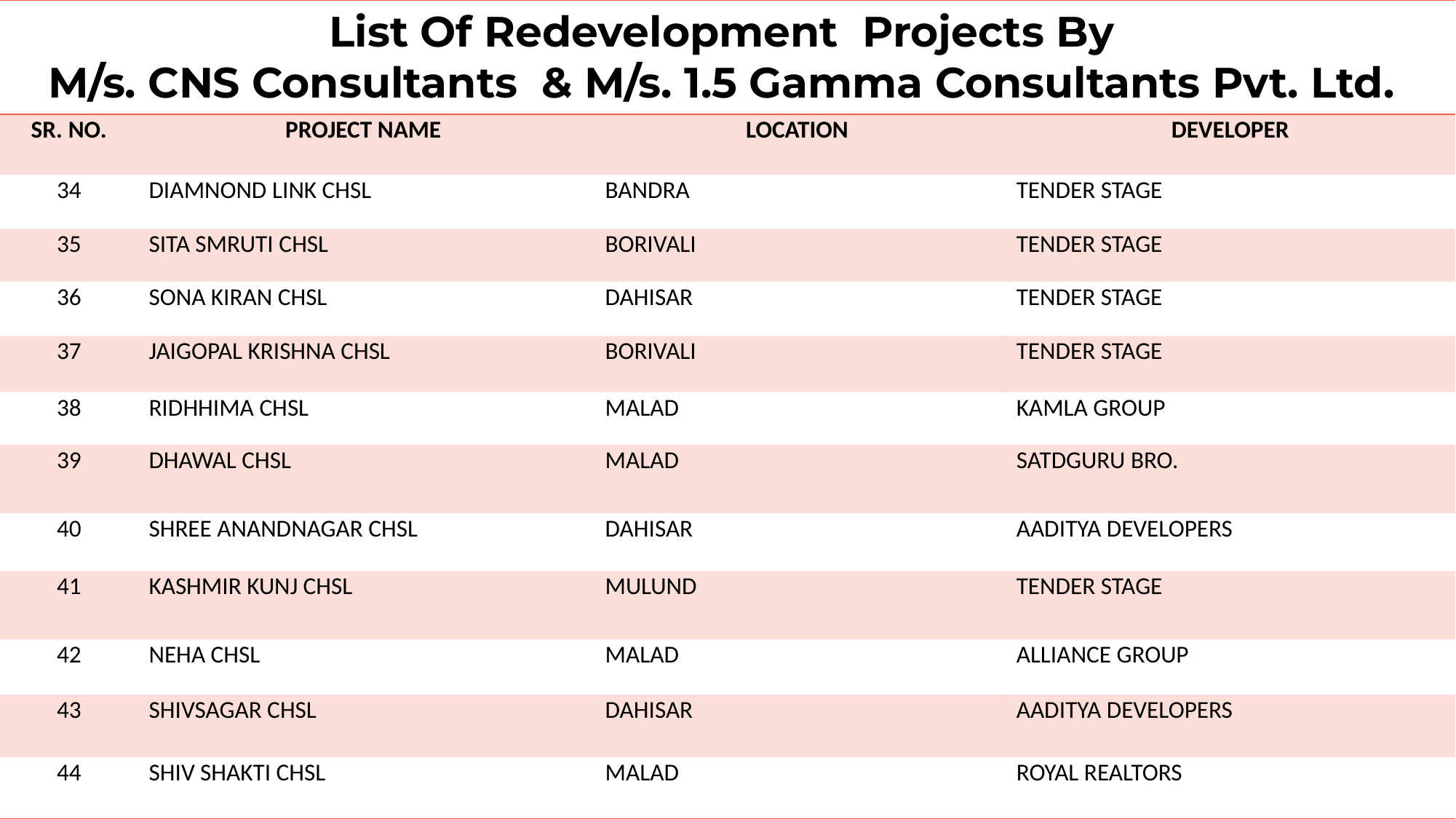

|  |  |  |  |
| --- | --- | --- | --- |
| SR. NO. | PROJECT NAME | LOCATION | DEVELOPER |
| 34 | DIAMNOND LINK CHSL | BANDRA | TENDER STAGE |
| 35 | SITA SMRUTI CHSL | BORIVALI | TENDER STAGE |
| 36 | SONA KIRAN CHSL | DAHISAR | TENDER STAGE |
| 37 | JAIGOPAL KRISHNA CHSL | BORIVALI | TENDER STAGE |
| 38 | RIDHHIMA CHSL | MALAD | KAMLA GROUP |
| 39 | DHAWAL CHSL | MALAD | SATDGURU BRO. |
| 40 | SHREE ANANDNAGAR CHSL | DAHISAR | AADITYA DEVELOPERS |
| 41 | KASHMIR KUNJ CHSL | MULUND | TENDER STAGE |
| 42 | NEHA CHSL | MALAD | ALLIANCE GROUP |
| 43 | SHIVSAGAR CHSL | DAHISAR | AADITYA DEVELOPERS |
| 44 | SHIV SHAKTI CHSL | MALAD | ROYAL REALTORS |
List Of Redevelopment  Projects By
M/s. CNS Consultants  & M/s. 1.5 Gamma Consultants Pvt. Ltd.